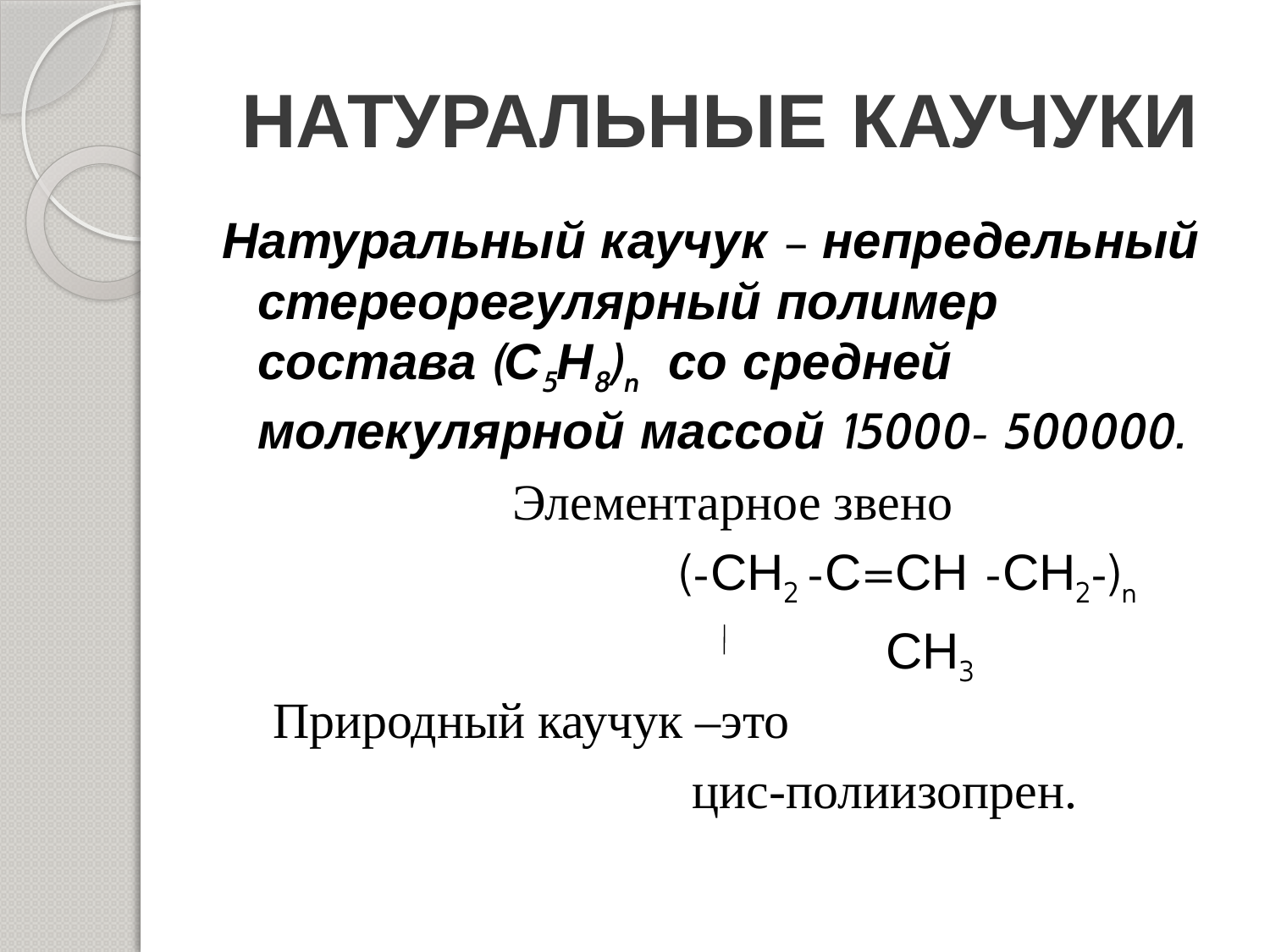

# НАТУРАЛЬНЫЕ КАУЧУКИ
Натуральный каучук – непредельный стереорегулярный полимер состава (С5Н8)n  со средней  молекулярной массой 15000- 500000.
  Элементарное звено
                              (-СН2 -С=СН -СН2-)n
                                            СН3
 Природный каучук –это
                                     цис-полиизопрен.